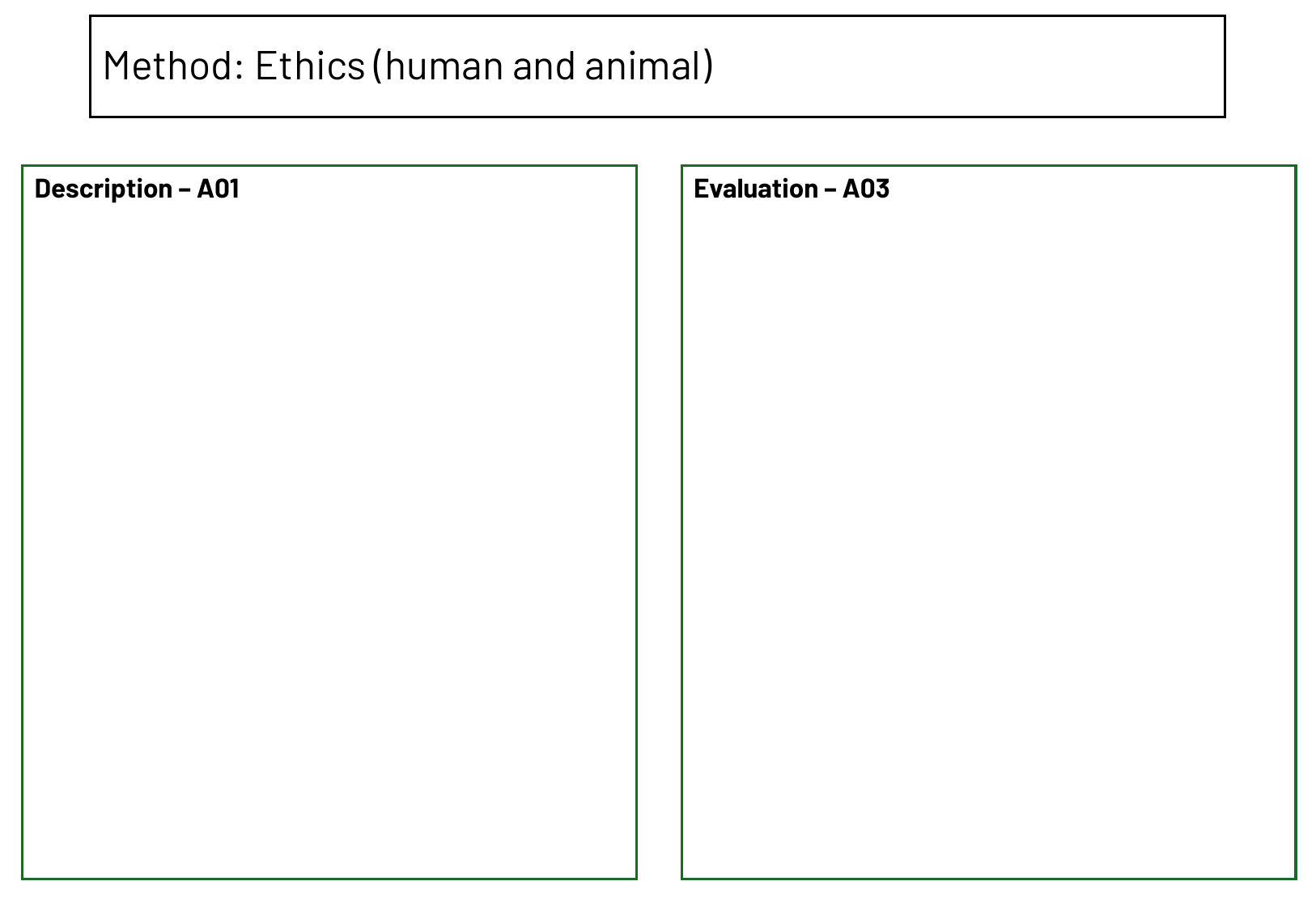

# Method: Ethics (human and animal)
Description – A01

Evaluation – A03